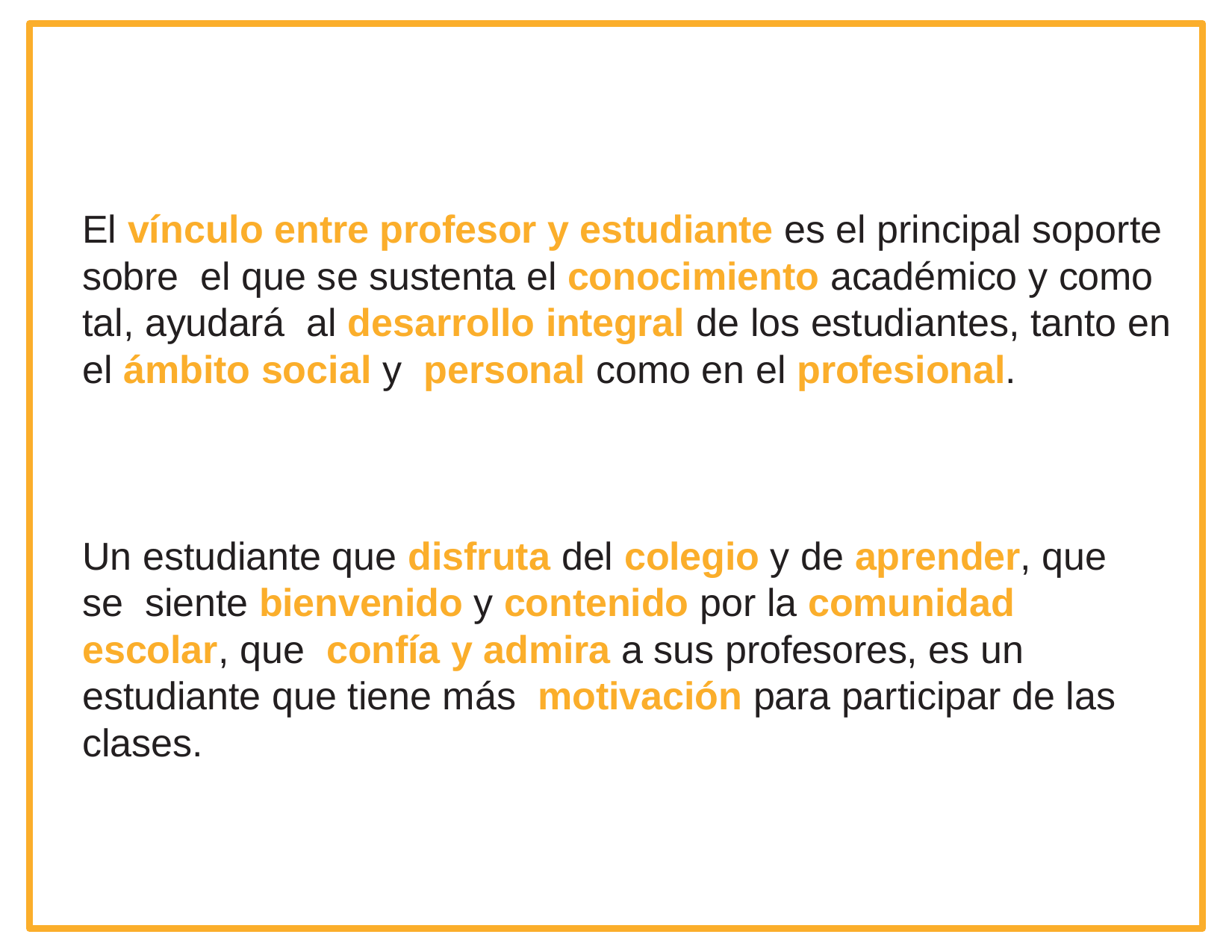

# El vínculo entre profesor y estudiante es el principal soporte sobre  el que se sustenta el conocimiento académico y como tal, ayudará  al desarrollo integral de los estudiantes, tanto en el ámbito social y  personal como en el profesional.
Un estudiante que disfruta del colegio y de aprender, que se  siente bienvenido y contenido por la comunidad escolar, que  confía y admira a sus profesores, es un estudiante que tiene más  motivación para participar de las clases.